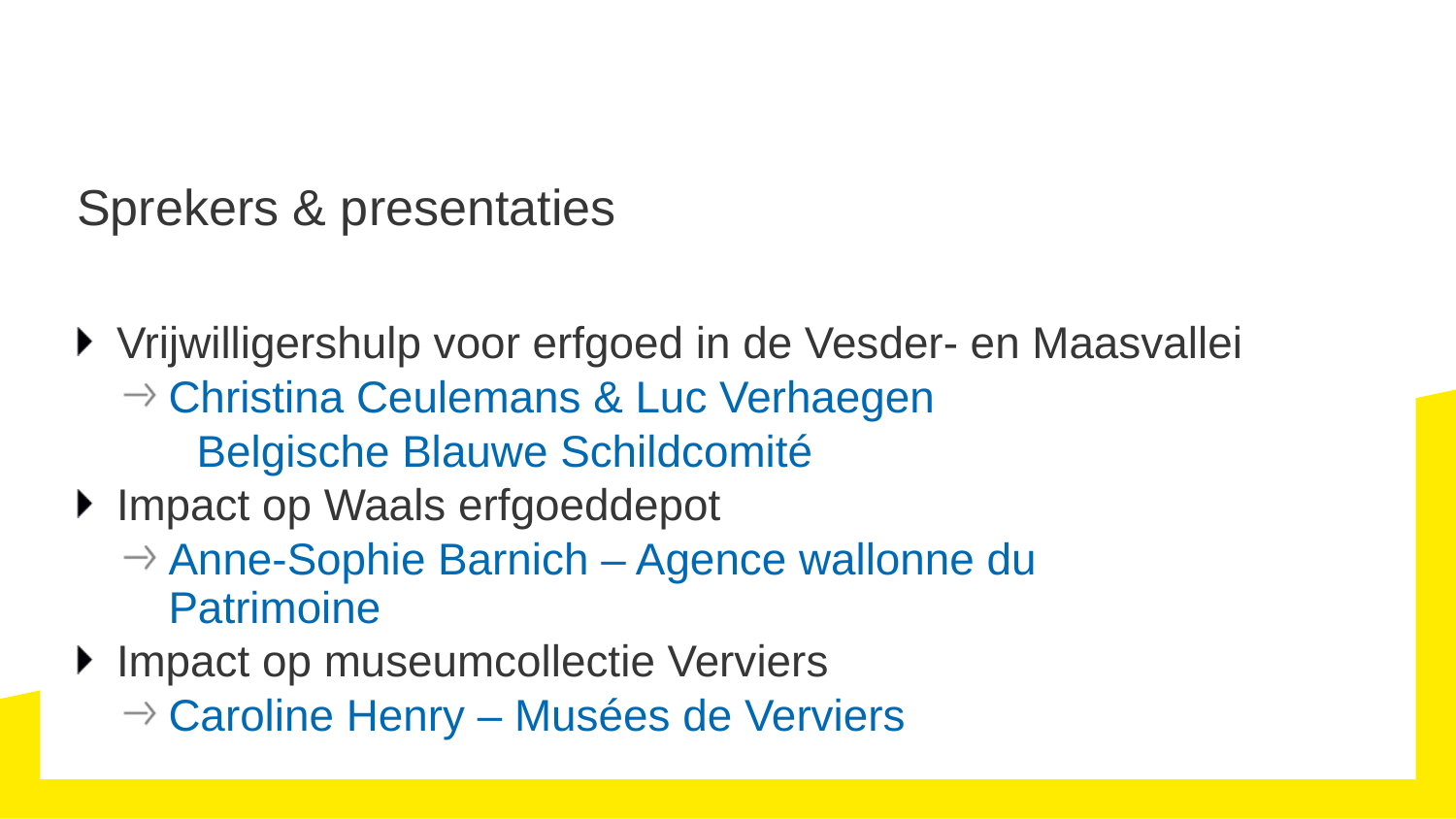

# Sprekers & presentaties
Vrijwilligershulp voor erfgoed in de Vesder- en Maasvallei
Christina Ceulemans & Luc Verhaegen
      Belgische Blauwe Schildcomité
Impact op Waals erfgoeddepot
Anne-Sophie Barnich – Agence wallonne du Patrimoine
Impact op museumcollectie Verviers
Caroline Henry – Musées de Verviers